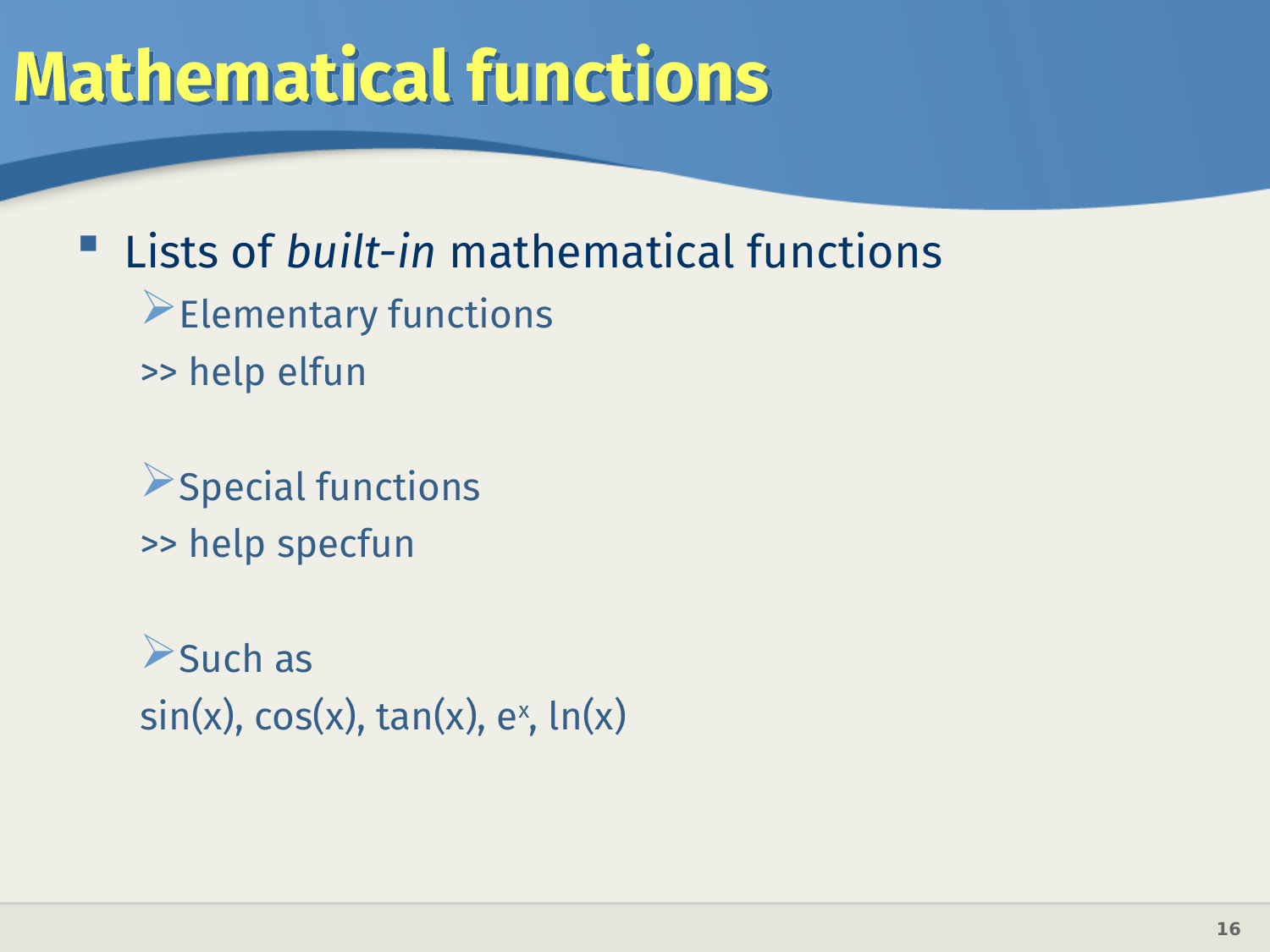

# Mathematical functions
Lists of built-in mathematical functions
Elementary functions
>> help elfun

Special functions
>> help specfun

Such as
sin(x), cos(x), tan(x), ex, ln(x)